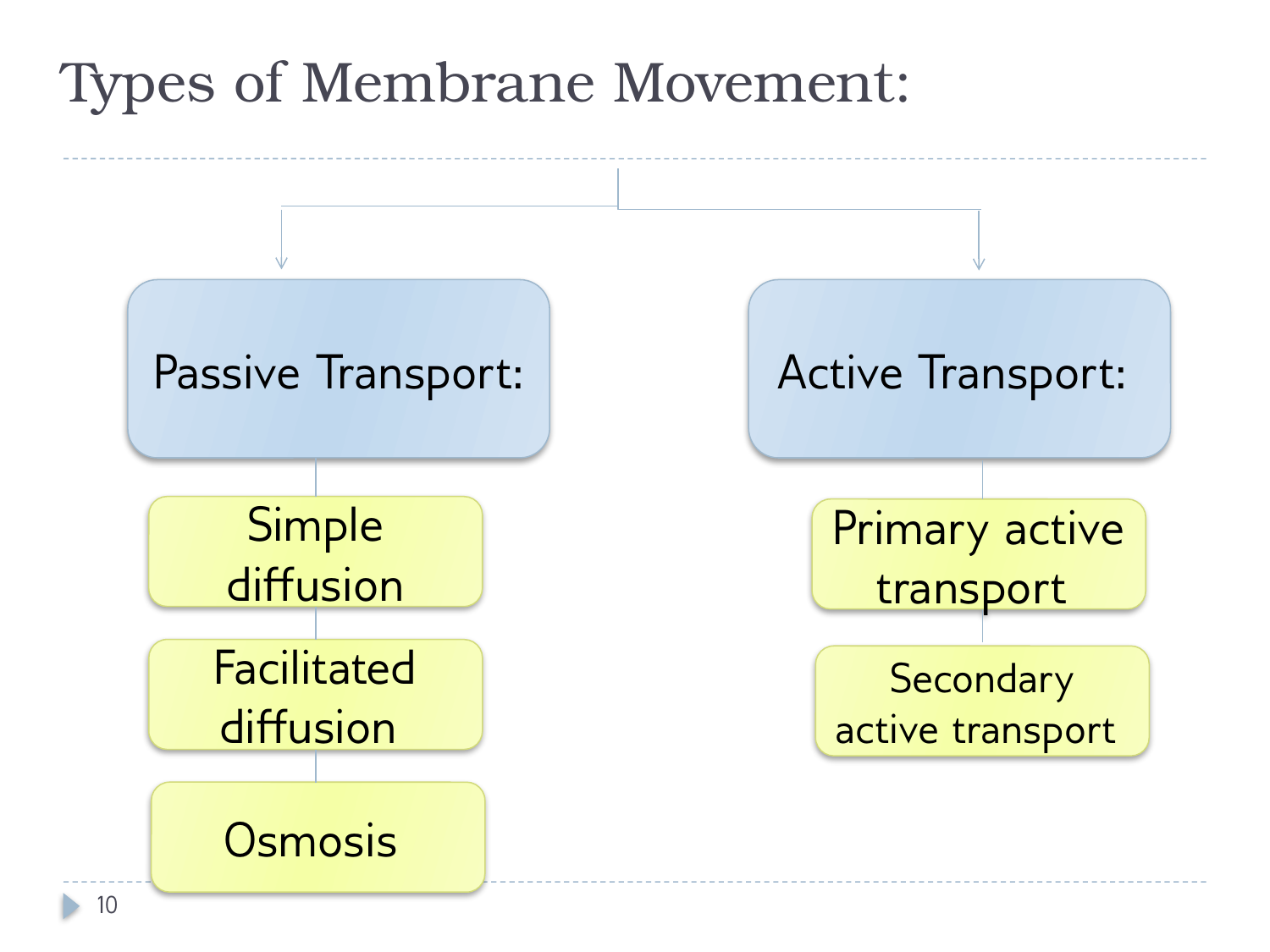

# Types of Membrane Movement:
Passive Transport:
Active Transport:
Simple diffusion
Primary active transport
Facilitated diffusion
Secondary active transport
Osmosis
10